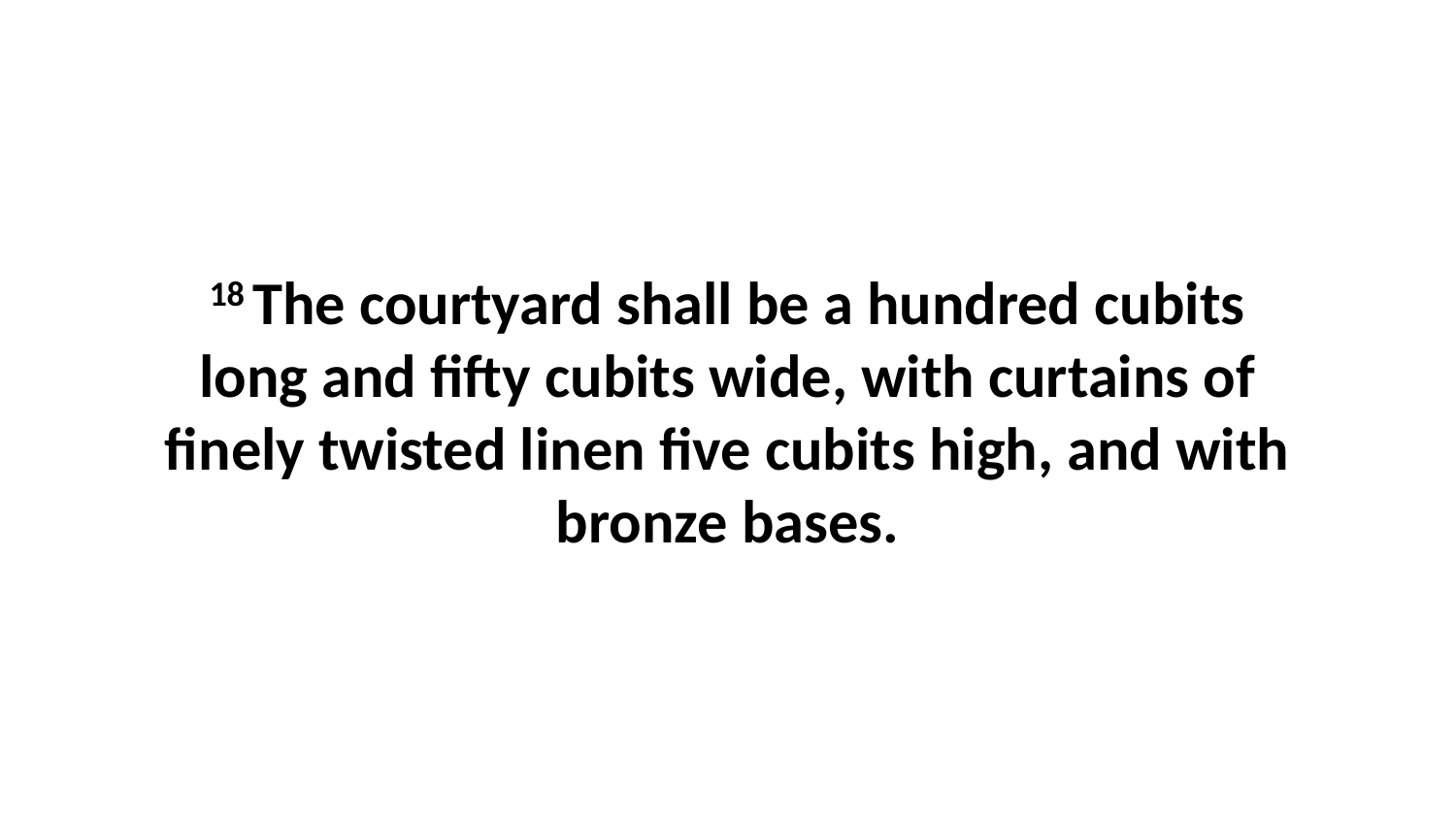

18 The courtyard shall be a hundred cubits long and fifty cubits wide, with curtains of finely twisted linen five cubits high, and with bronze bases.